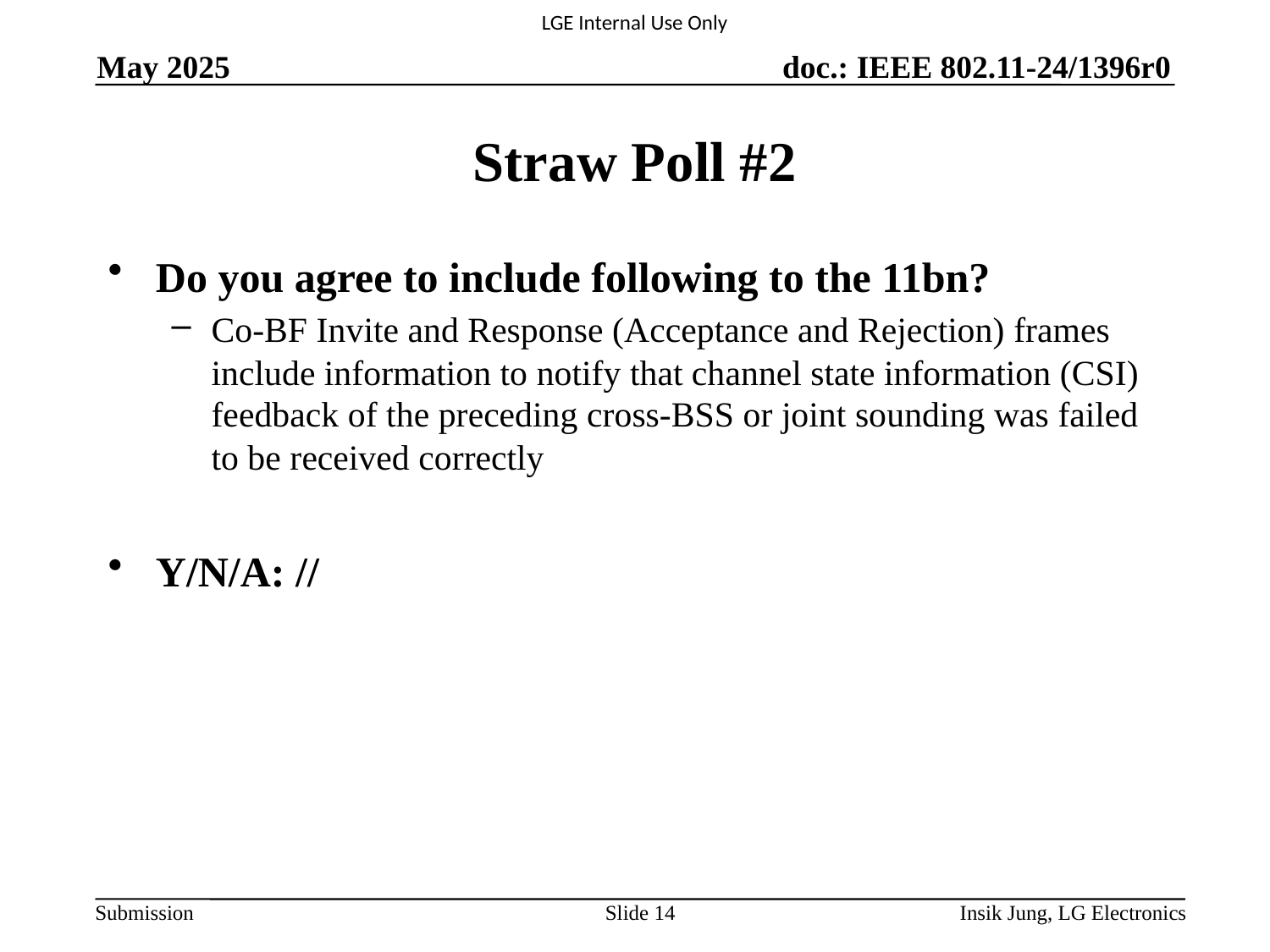

May 2025
# Straw Poll #2
Do you agree to include following to the 11bn?
Co-BF Invite and Response (Acceptance and Rejection) frames include information to notify that channel state information (CSI) feedback of the preceding cross-BSS or joint sounding was failed to be received correctly

Y/N/A: //

Slide 14
Insik Jung, LG Electronics